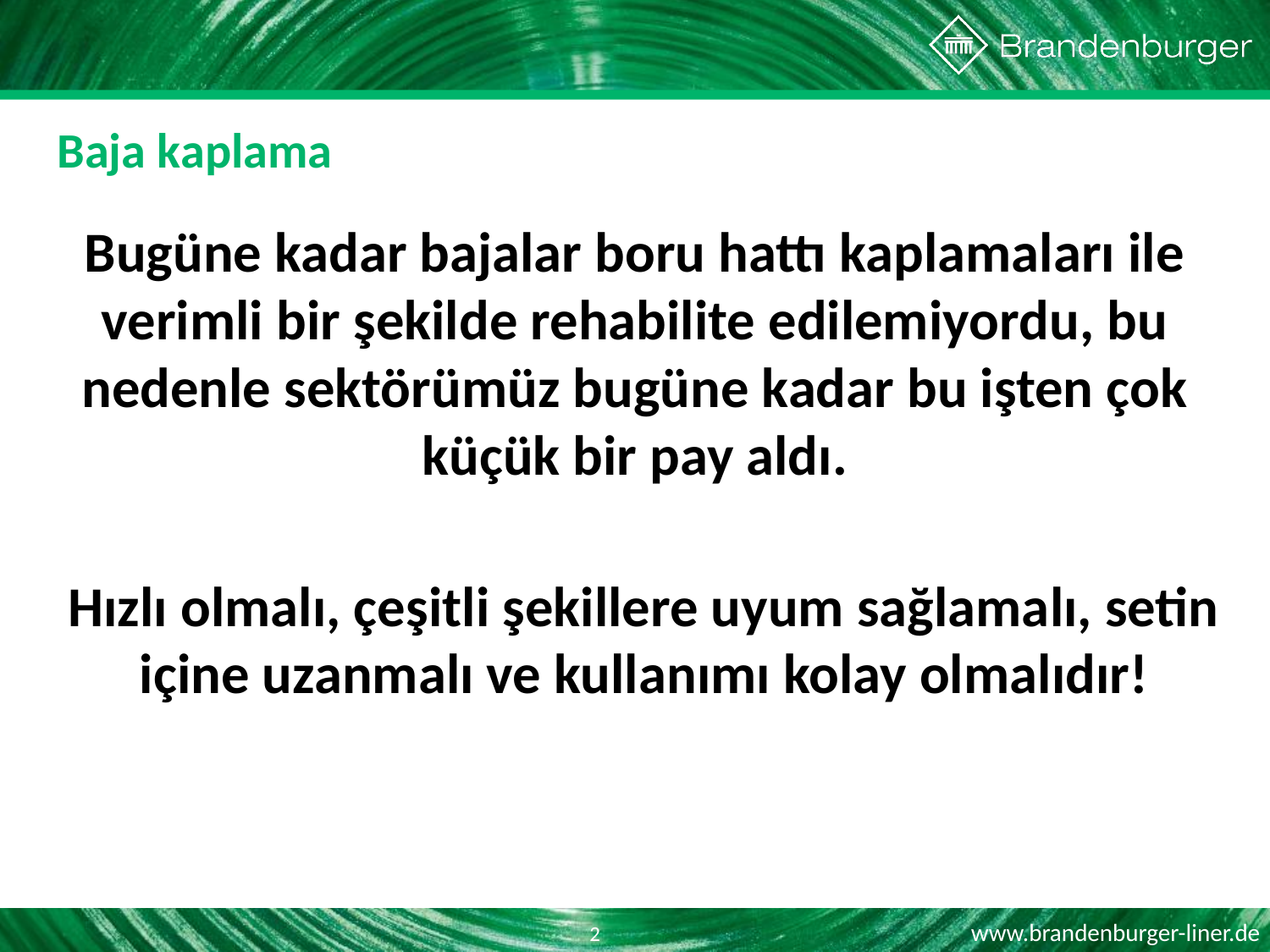

Baja kaplama
Bugüne kadar bajalar boru hattı kaplamaları ile verimli bir şekilde rehabilite edilemiyordu, bu nedenle sektörümüz bugüne kadar bu işten çok küçük bir pay aldı.
Hızlı olmalı, çeşitli şekillere uyum sağlamalı, setin içine uzanmalı ve kullanımı kolay olmalıdır!